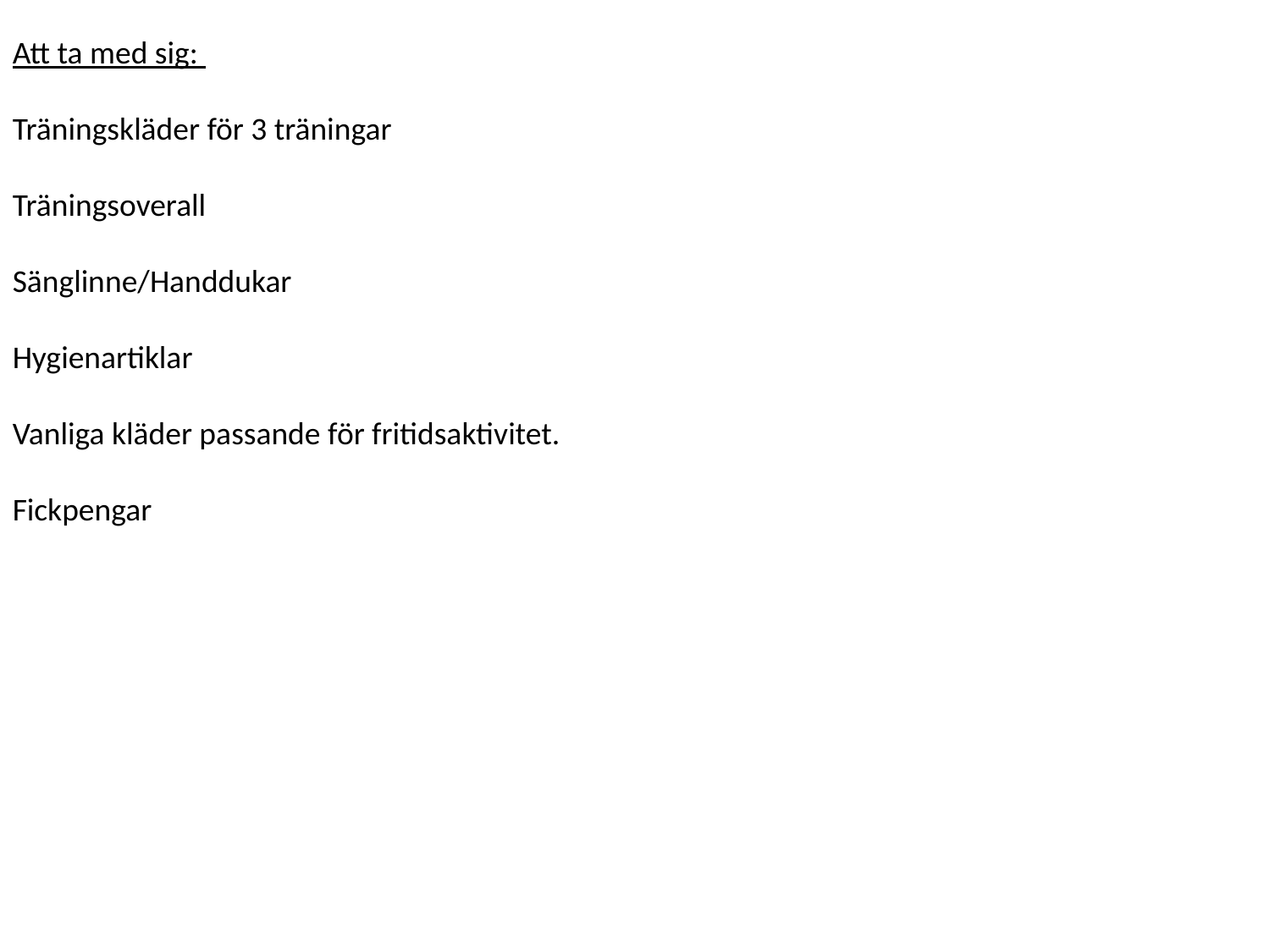

Att ta med sig:

Träningskläder för 3 träningar

Träningsoverall

Sänglinne/Handdukar

Hygienartiklar

Vanliga kläder passande för fritidsaktivitet.

Fickpengar